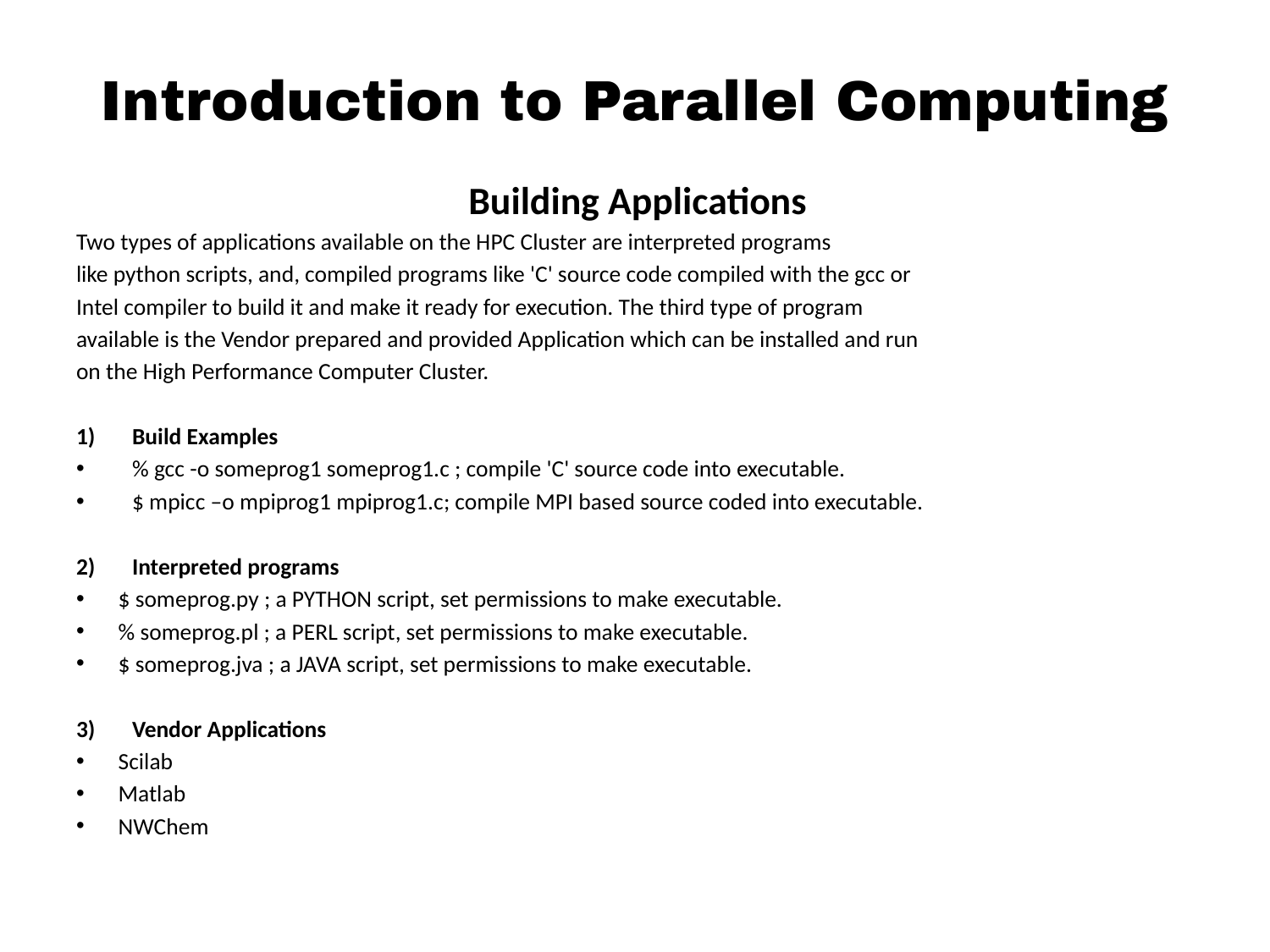

# Introduction to Parallel Computing
 Building Applications
Two types of applications available on the HPC Cluster are interpreted programs
like python scripts, and, compiled programs like 'C' source code compiled with the gcc or
Intel compiler to build it and make it ready for execution. The third type of program
available is the Vendor prepared and provided Application which can be installed and run
on the High Performance Computer Cluster.

Build Examples
% gcc -o someprog1 someprog1.c ; compile 'C' source code into executable.
$ mpicc –o mpiprog1 mpiprog1.c; compile MPI based source coded into executable.

Interpreted programs
$ someprog.py ; a PYTHON script, set permissions to make executable.
% someprog.pl ; a PERL script, set permissions to make executable.
$ someprog.jva ; a JAVA script, set permissions to make executable.

Vendor Applications
Scilab
Matlab
NWChem